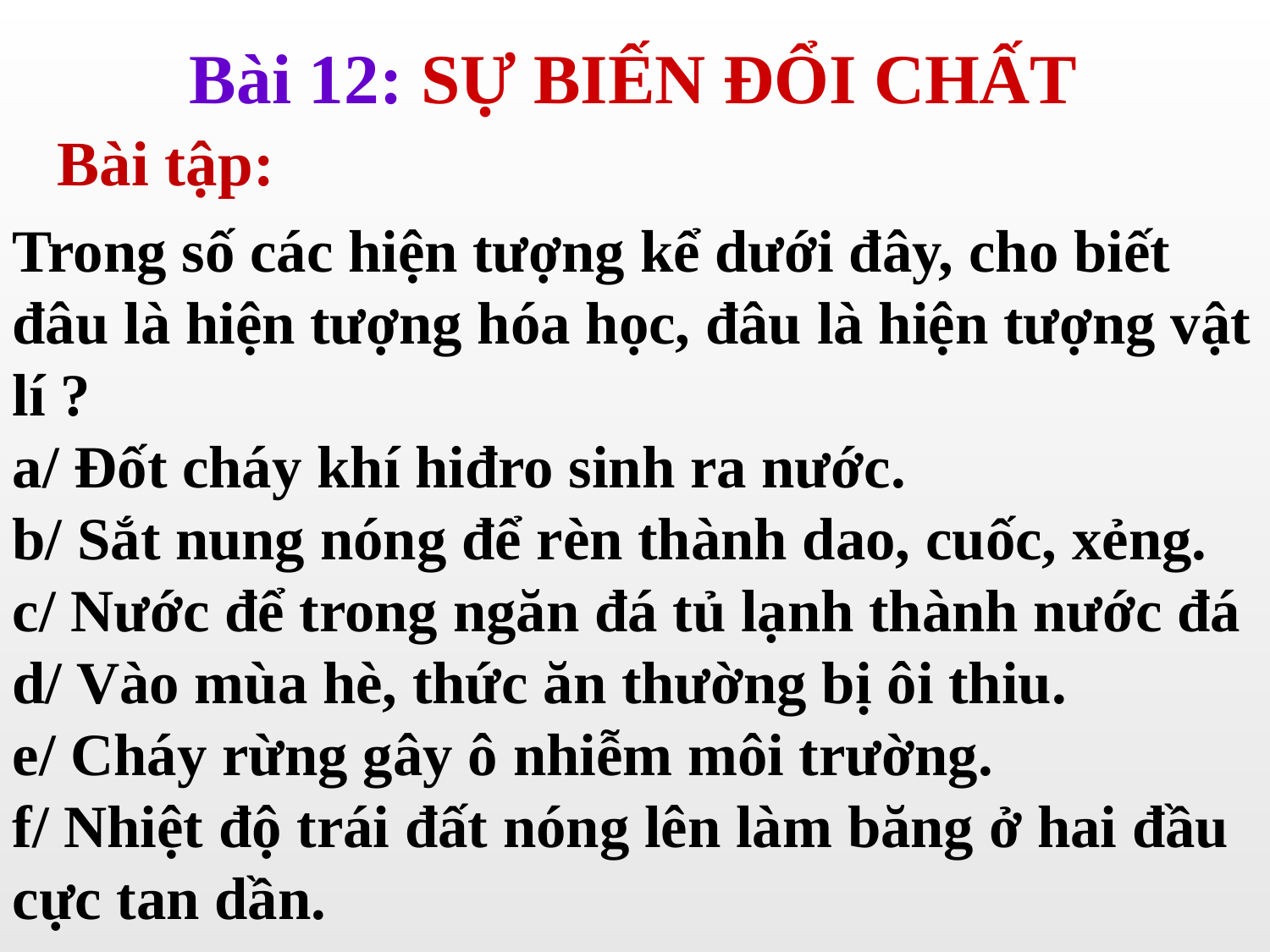

Bài 12: SỰ BIẾN ĐỔI CHẤT
Bài tập:
Trong số các hiện tượng kể dưới đây, cho biết đâu là hiện tượng hóa học, đâu là hiện tượng vật lí ?
a/ Đốt cháy khí hiđro sinh ra nước.
b/ Sắt nung nóng để rèn thành dao, cuốc, xẻng.
c/ Nước để trong ngăn đá tủ lạnh thành nước đá
d/ Vào mùa hè, thức ăn thường bị ôi thiu.
e/ Cháy rừng gây ô nhiễm môi trường.
f/ Nhiệt độ trái đất nóng lên làm băng ở hai đầu cực tan dần.